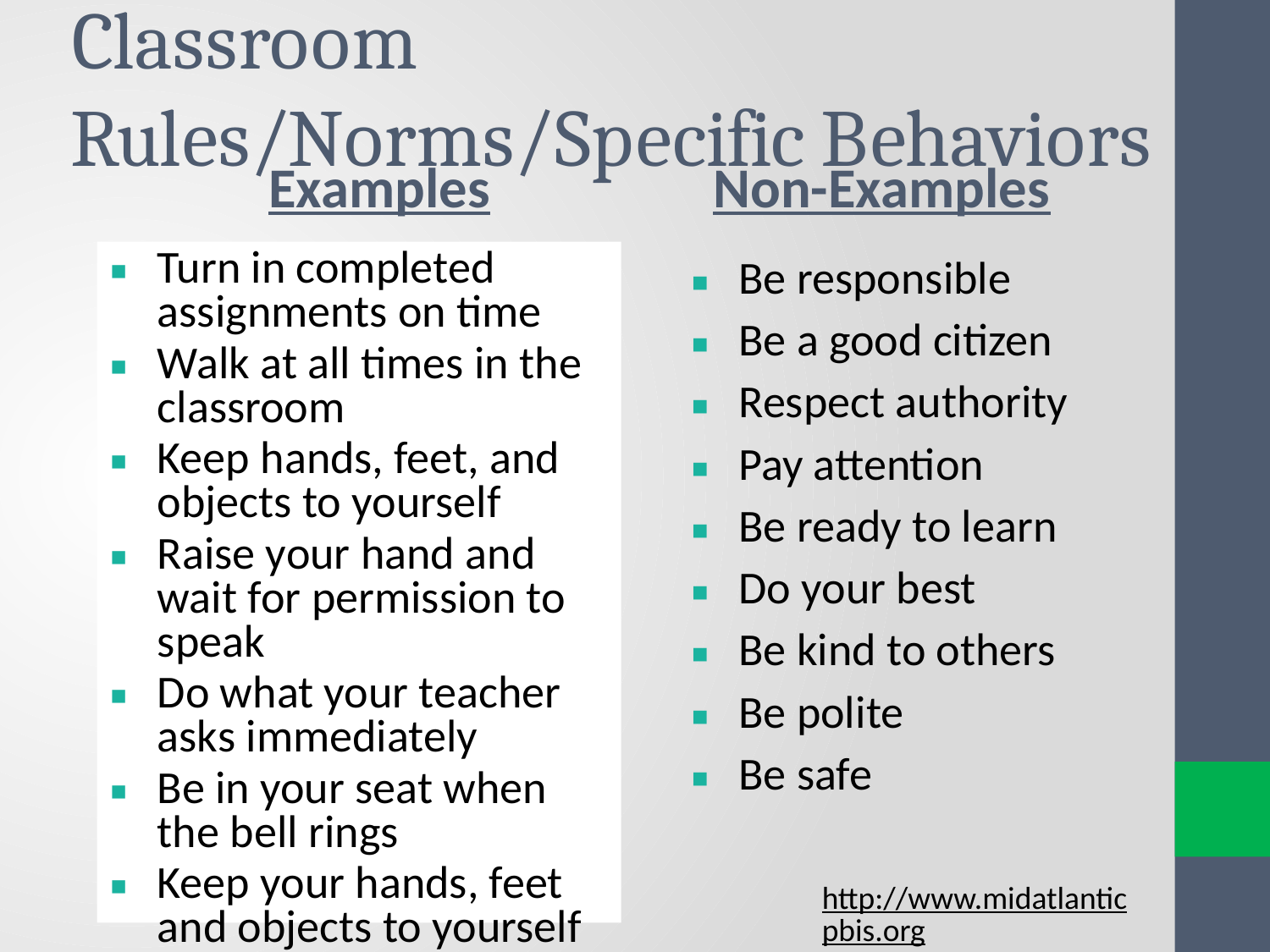

# Classroom Rules/Norms/Specific Behaviors
Examples
Non-Examples
Turn in completed assignments on time
Walk at all times in the classroom
Keep hands, feet, and objects to yourself
Raise your hand and wait for permission to speak
Do what your teacher asks immediately
Be in your seat when the bell rings
Keep your hands, feet and objects to yourself
Be on task during work times

Be responsible
Be a good citizen
Respect authority
Pay attention
Be ready to learn
Do your best
Be kind to others
Be polite
Be safe
http://www.midatlanticpbis.org